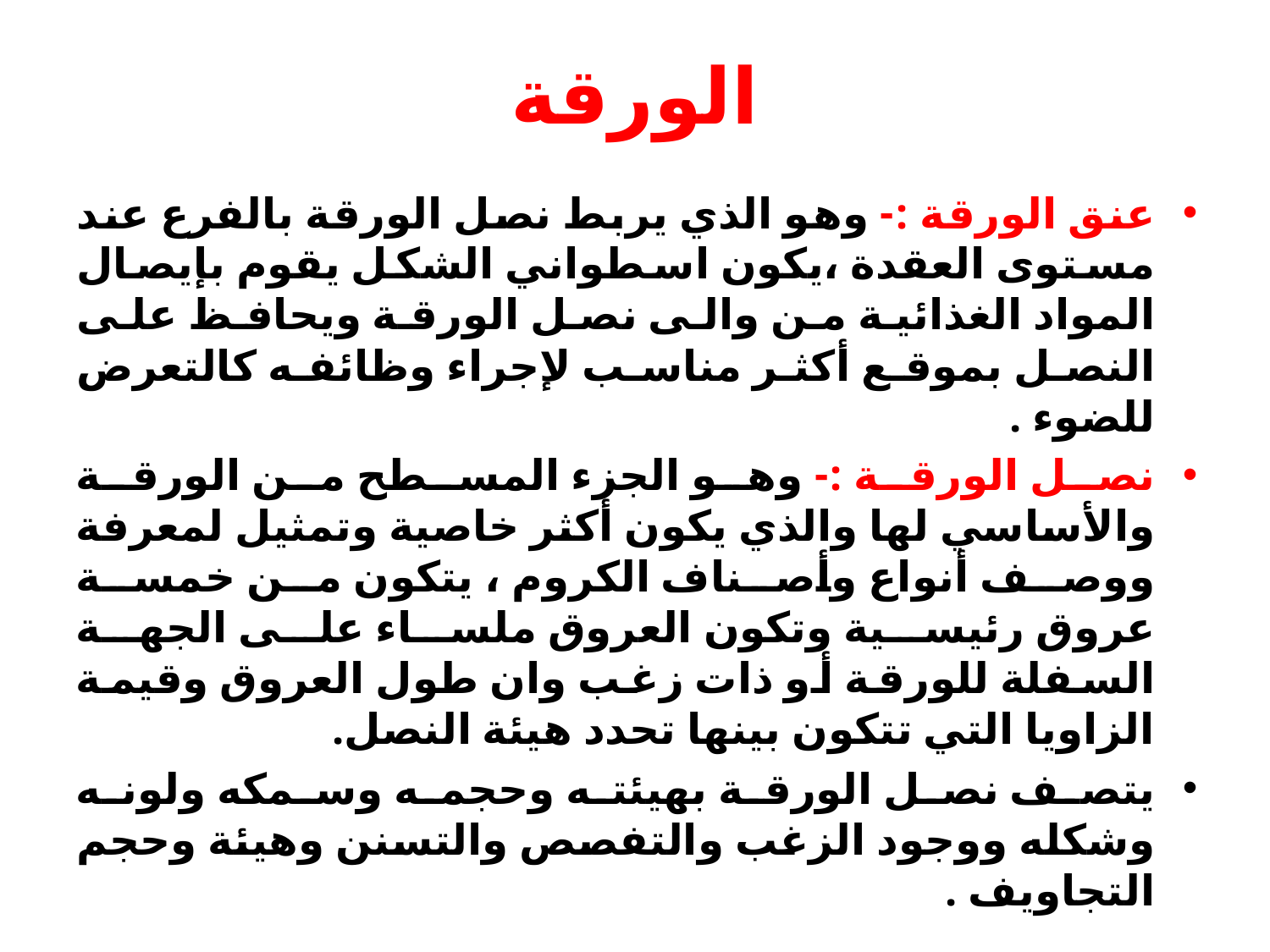

# الورقة
عنق الورقة :- وهو الذي يربط نصل الورقة بالفرع عند مستوى العقدة ،يكون اسطواني الشكل يقوم بإيصال المواد الغذائية من والى نصل الورقة ويحافظ على النصل بموقع أكثر مناسب لإجراء وظائفه كالتعرض للضوء .
نصل الورقة :- وهو الجزء المسطح من الورقة والأساسي لها والذي يكون أكثر خاصية وتمثيل لمعرفة ووصف أنواع وأصناف الكروم ، يتكون من خمسة عروق رئيسية وتكون العروق ملساء على الجهة السفلة للورقة أو ذات زغب وان طول العروق وقيمة الزاويا التي تتكون بينها تحدد هيئة النصل.
يتصف نصل الورقة بهيئته وحجمه وسمكه ولونه وشكله ووجود الزغب والتفصص والتسنن وهيئة وحجم التجاويف .